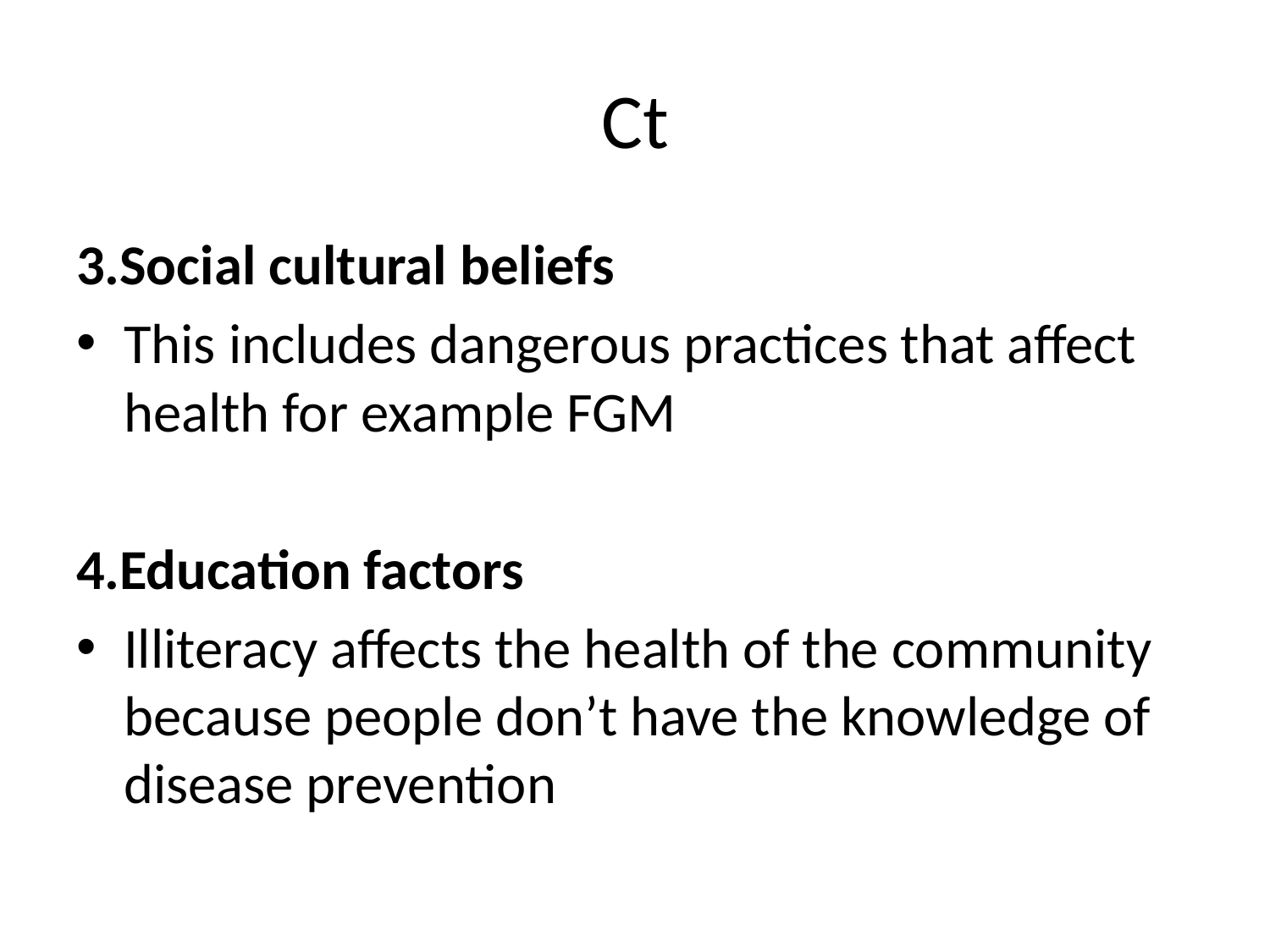

# Ct
3.Social cultural beliefs
This includes dangerous practices that affect health for example FGM

4.Education factors
Illiteracy affects the health of the community because people don’t have the knowledge of disease prevention